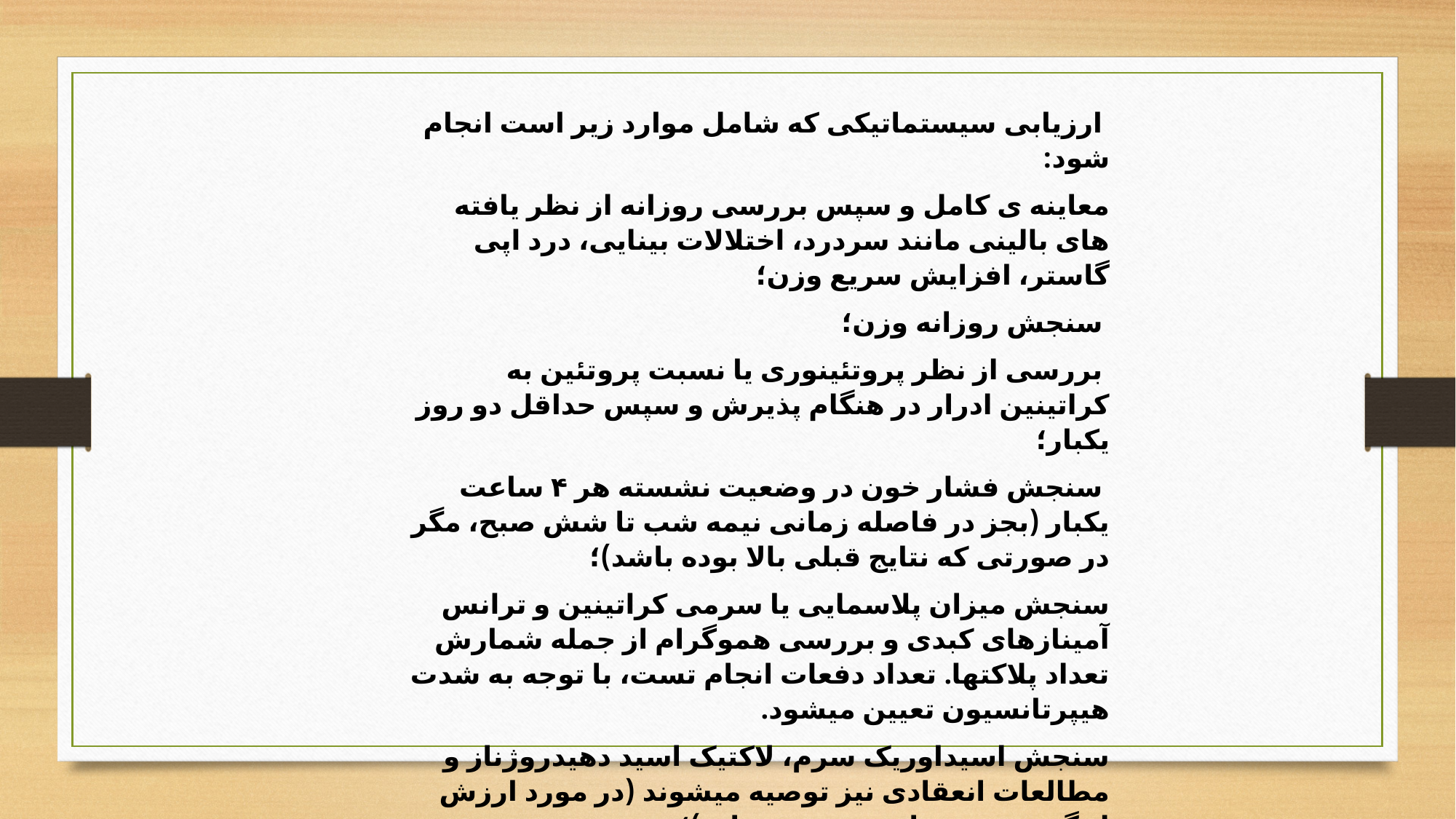

ارزیابی سیستماتیکی که شامل موارد زیر است انجام شود:
معاینه ی کامل و سپس بررسی روزانه از نظر یافته های بالینی مانند سردرد، اختلالات بینایی، درد اپی گاستر، افزایش سریع وزن؛
 سنجش روزانه وزن؛
 بررسی از نظر پروتئینوری یا نسبت پروتئین به کراتینین ادرار در هنگام پذیرش و سپس حداقل دو روز یکبار؛
 سنجش فشار خون در وضعیت نشسته هر ۴ ساعت یکبار (بجز در فاصله زمانی نیمه شب تا شش صبح، مگر در صورتی که نتایج قبلی بالا بوده باشد)؛
سنجش میزان پلاسمایی یا سرمی کراتینین و ترانس آمینازهای کبدی و بررسی هموگرام از جمله شمارش تعداد پلاکتها. تعداد دفعات انجام تست، با توجه به شدت هیپرتانسیون تعیین میشود.
سنجش اسیداوریک سرم، لاکتیک اسید دهیدروژناز و مطالعات انعقادی نیز توصیه میشوند (در مورد ارزش اینگونه تست ها تردید وجود دارد)؛
 بررسی اندازه و سلامت جنین و حجم مایع آمنیون بصورت بالینی و یا از طریق سونوگرافی.